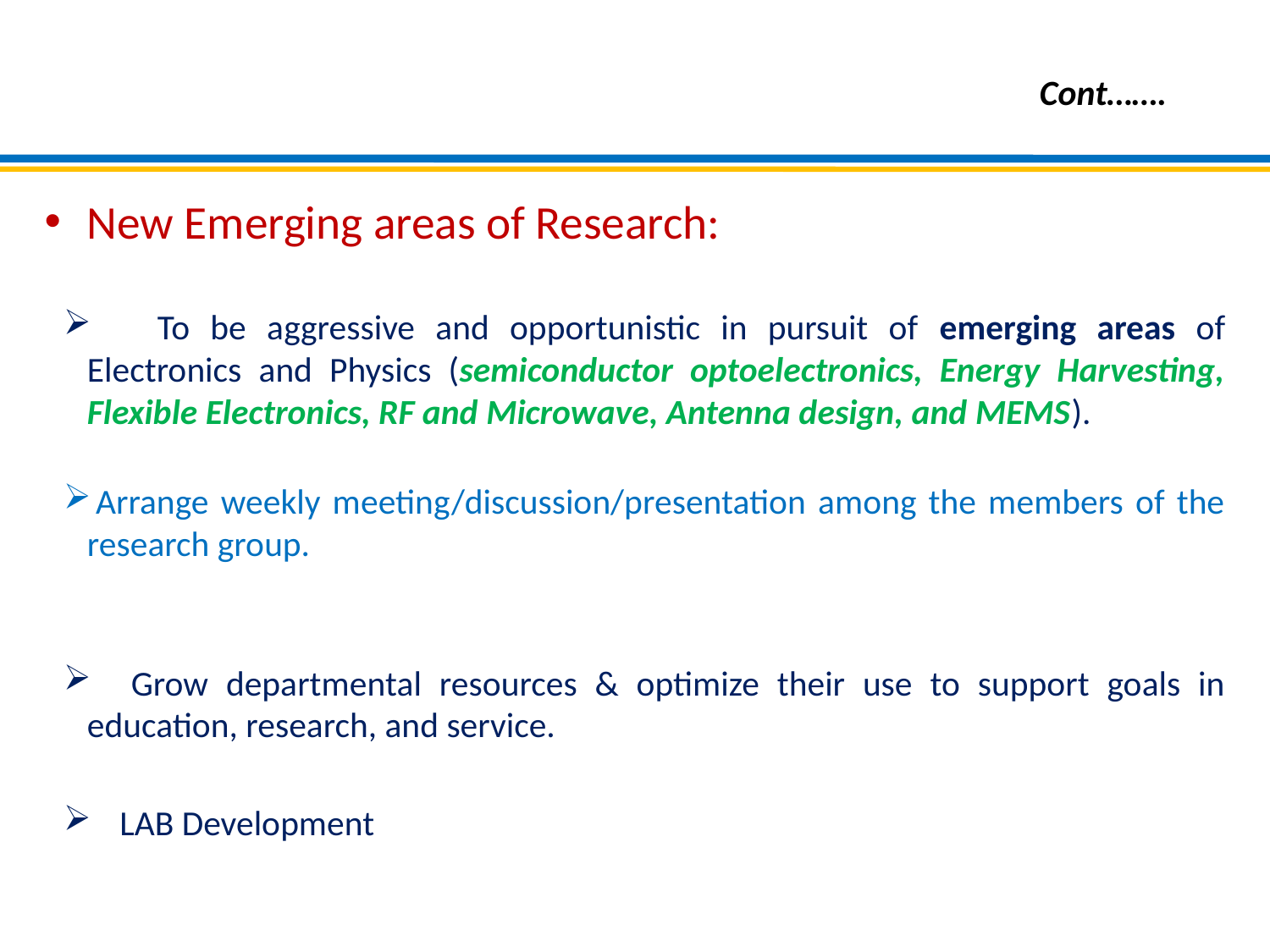

Cont…….
New Emerging areas of Research:

   To be aggressive and opportunistic in pursuit of emerging areas of Electronics and Physics (semiconductor optoelectronics, Energy Harvesting, Flexible Electronics, RF and Microwave, Antenna design, and MEMS).

Arrange weekly meeting/discussion/presentation among the members of the research group.

  Grow departmental resources & optimize their use to support goals in education, research, and service.

   LAB Development